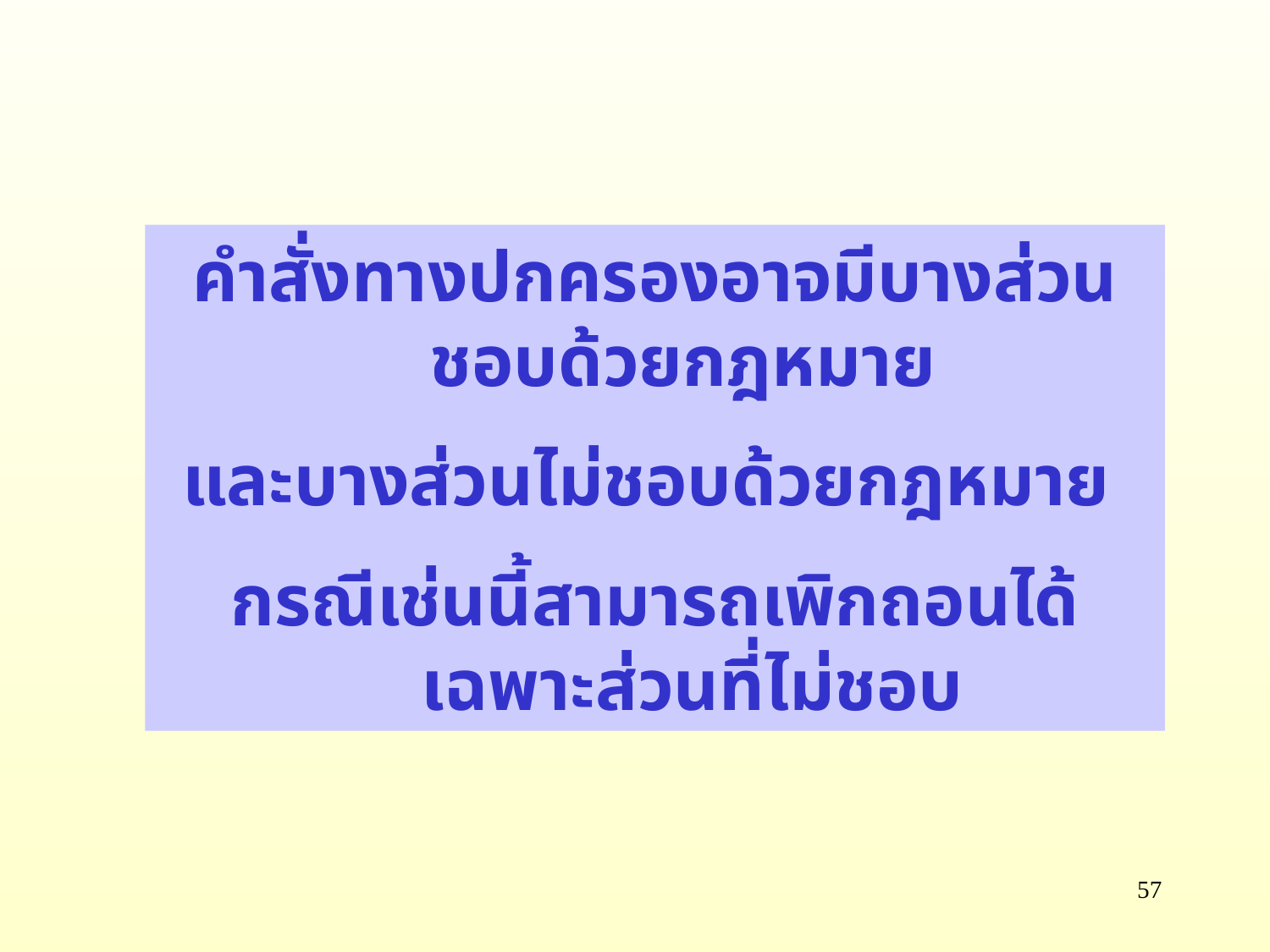

คำสั่งทางปกครองอาจมีบางส่วนชอบด้วยกฎหมาย
และบางส่วนไม่ชอบด้วยกฎหมาย
กรณีเช่นนี้สามารถเพิกถอนได้เฉพาะส่วนที่ไม่ชอบ
57